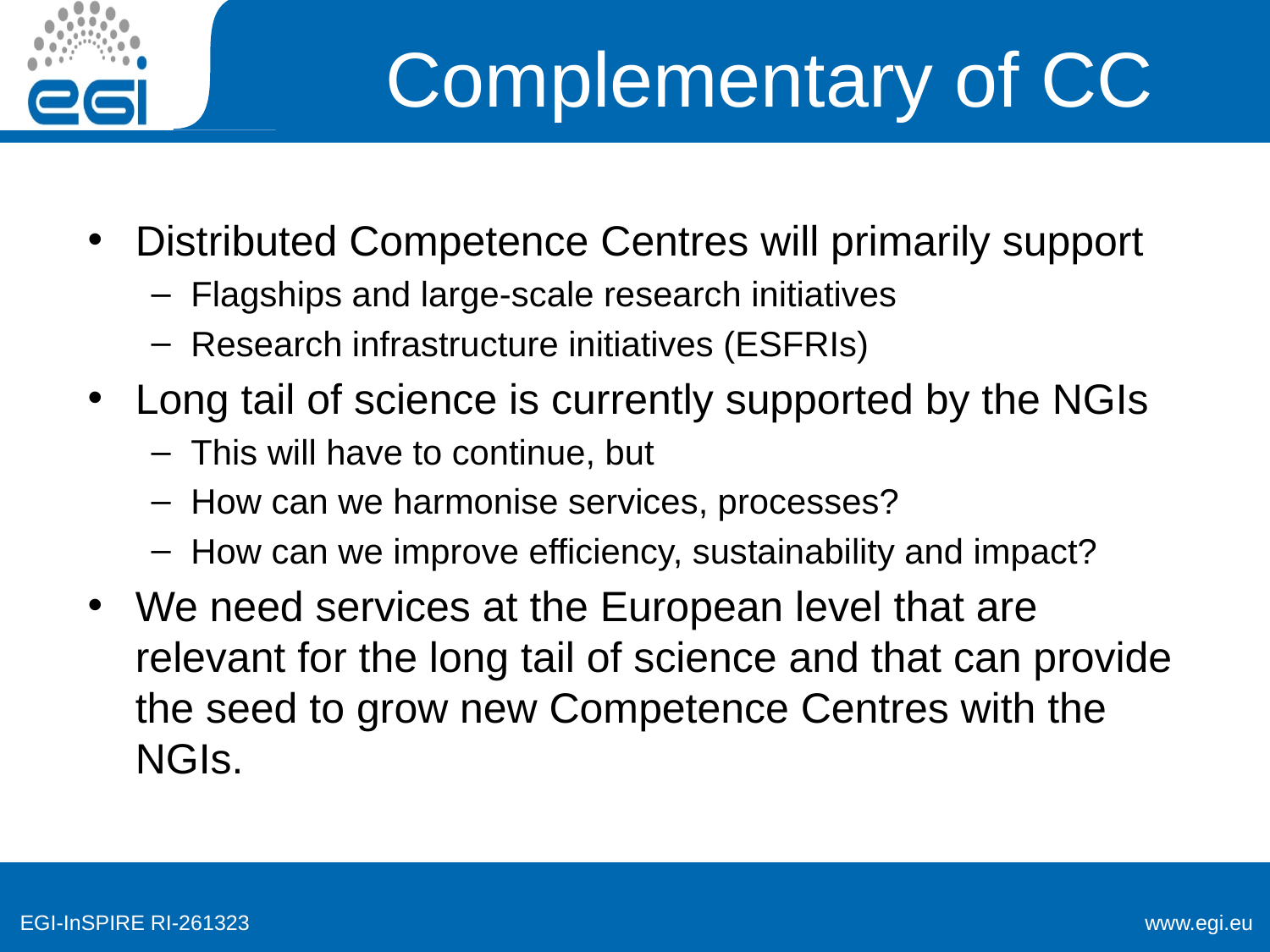

# Complementary of CC
Distributed Competence Centres will primarily support
Flagships and large-scale research initiatives
Research infrastructure initiatives (ESFRIs)
Long tail of science is currently supported by the NGIs
This will have to continue, but
How can we harmonise services, processes?
How can we improve efficiency, sustainability and impact?
We need services at the European level that are relevant for the long tail of science and that can provide the seed to grow new Competence Centres with the NGIs.